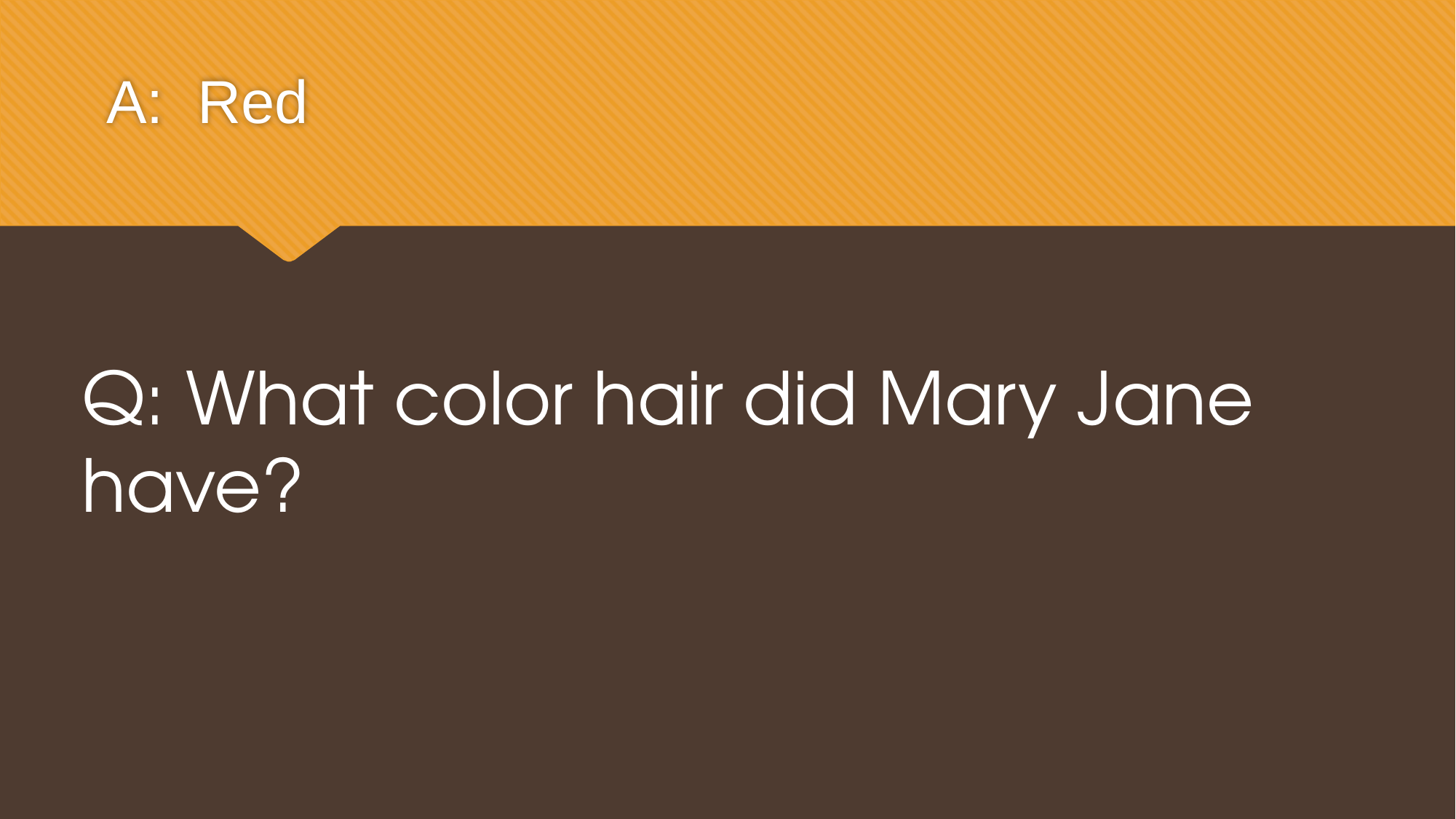

A:  Red
Q: What color hair did Mary Jane have?